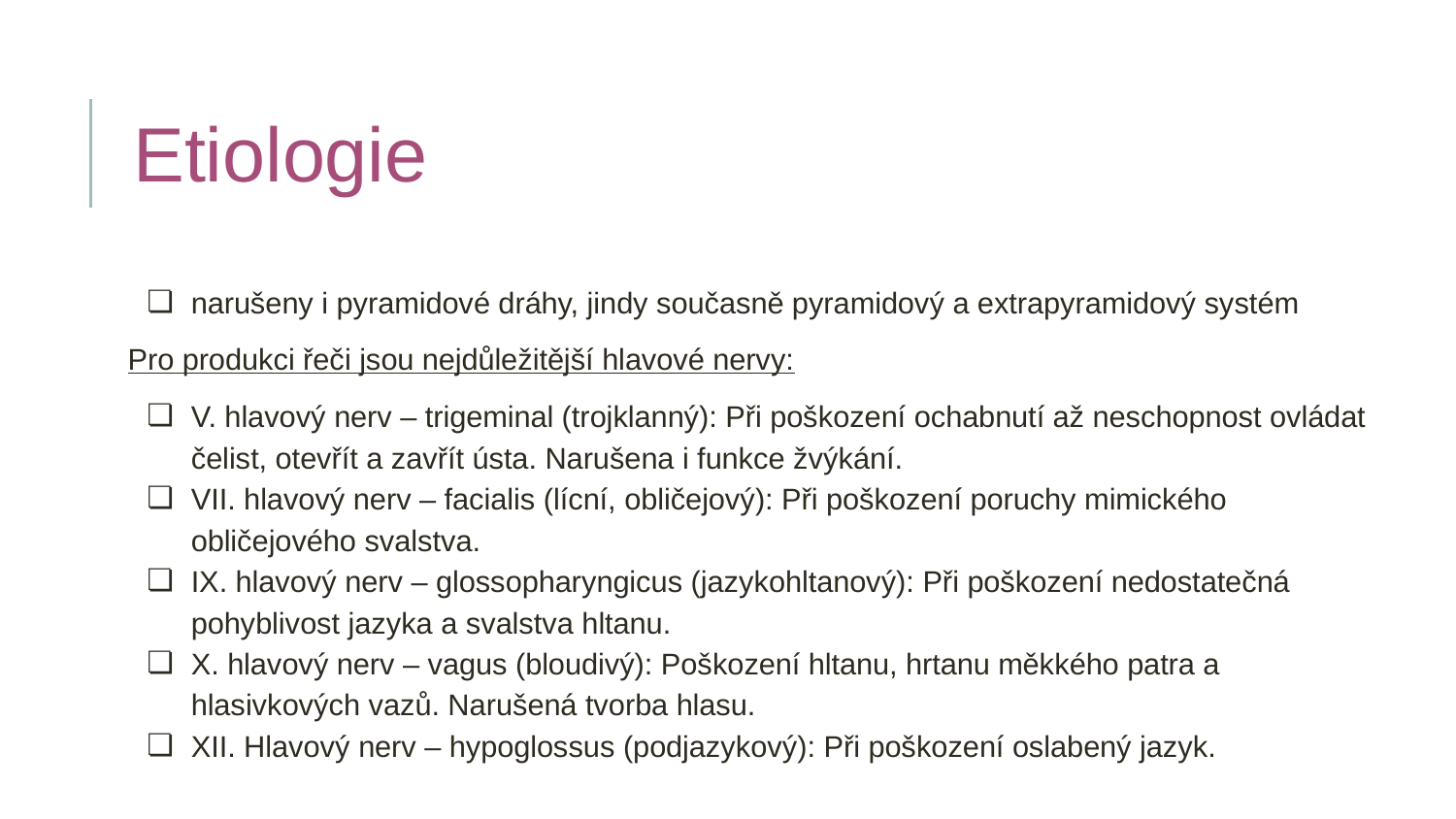

# Etiologie
narušeny i pyramidové dráhy, jindy současně pyramidový a extrapyramidový systém
Pro produkci řeči jsou nejdůležitější hlavové nervy:
V. hlavový nerv – trigeminal (trojklanný): Při poškození ochabnutí až neschopnost ovládat čelist, otevřít a zavřít ústa. Narušena i funkce žvýkání.
VII. hlavový nerv – facialis (lícní, obličejový): Při poškození poruchy mimického obličejového svalstva.
IX. hlavový nerv – glossopharyngicus (jazykohltanový): Při poškození nedostatečná pohyblivost jazyka a svalstva hltanu.
X. hlavový nerv – vagus (bloudivý): Poškození hltanu, hrtanu měkkého patra a hlasivkových vazů. Narušená tvorba hlasu.
XII. Hlavový nerv – hypoglossus (podjazykový): Při poškození oslabený jazyk.